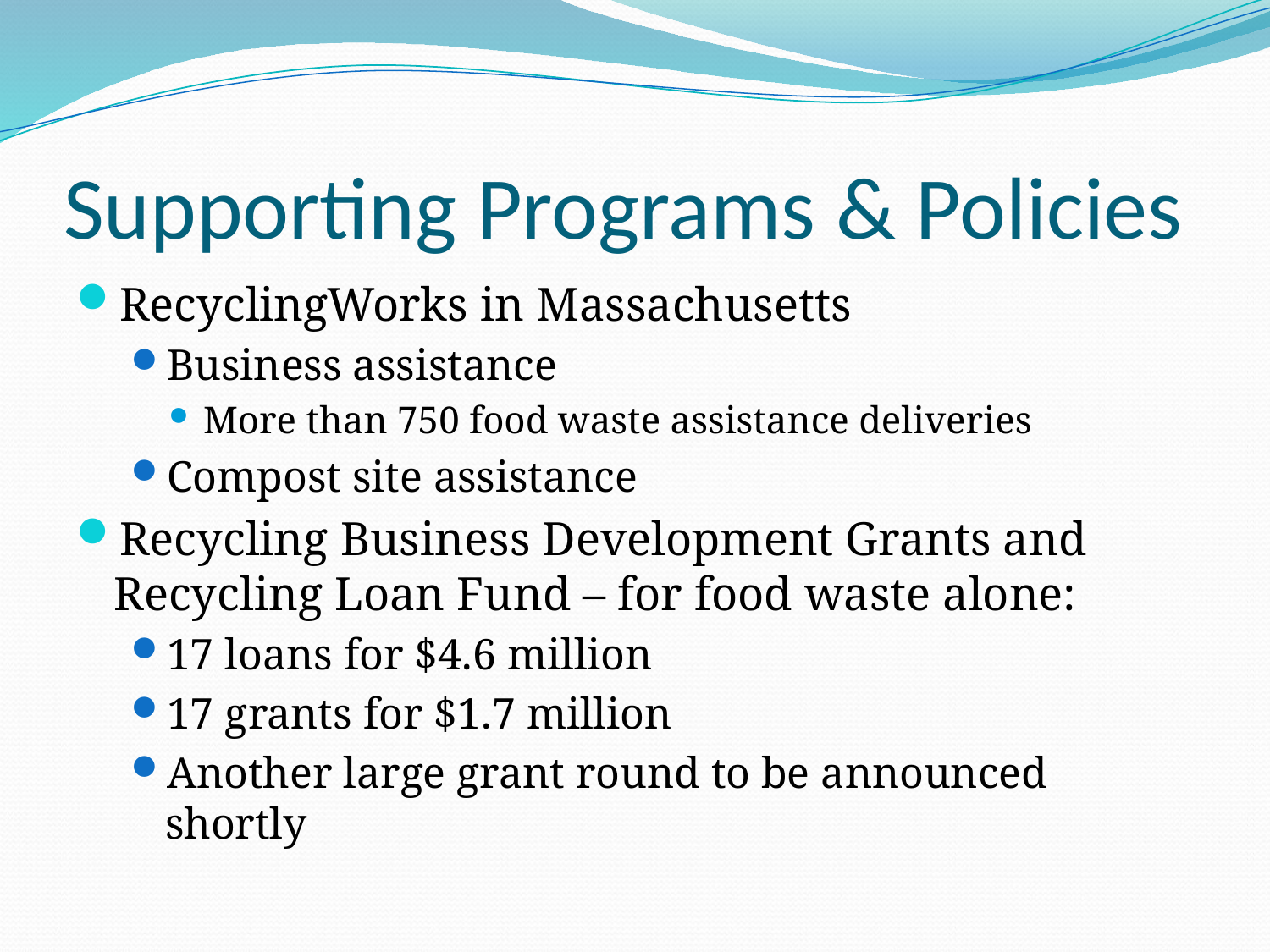

# Supporting Programs & Policies
RecyclingWorks in Massachusetts
Business assistance
More than 750 food waste assistance deliveries
Compost site assistance
Recycling Business Development Grants and Recycling Loan Fund – for food waste alone:
17 loans for $4.6 million
17 grants for $1.7 million
Another large grant round to be announced shortly